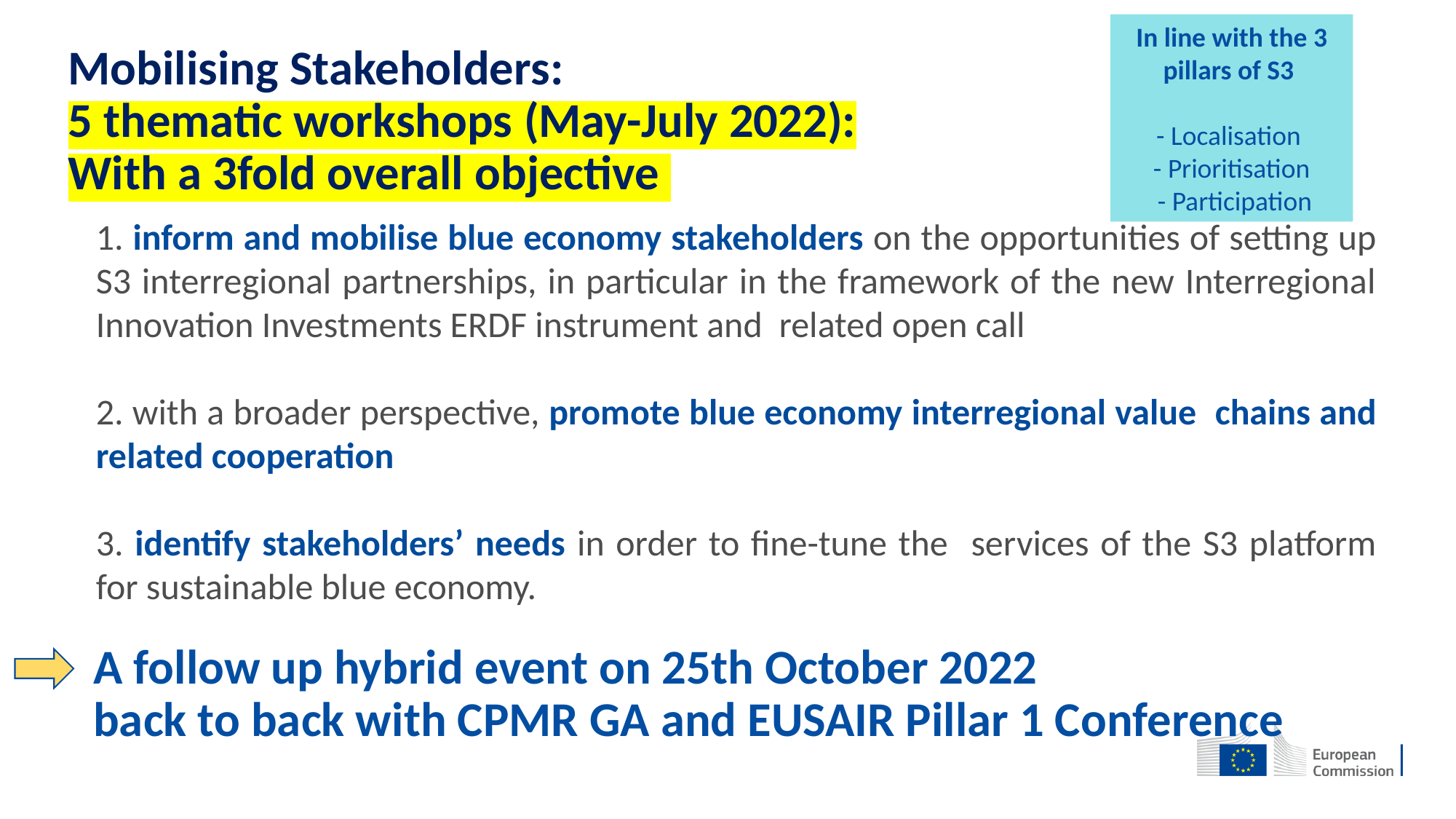

In line with the 3 pillars of S3

- Localisation
 - Prioritisation
 - Participation
Mobilising Stakeholders:
5 thematic workshops (May-July 2022):
With a 3fold overall objective
1. inform and mobilise blue economy stakeholders on the opportunities of setting up S3 interregional partnerships, in particular in the framework of the new Interregional Innovation Investments ERDF instrument and  related open call

2. with a broader perspective, promote blue economy interregional value  chains and related cooperation

3. identify stakeholders’ needs in order to fine-tune the  services of the S3 platform for sustainable blue economy.
A follow up hybrid event on 25th October 2022
back to back with CPMR GA and EUSAIR Pillar 1 Conference